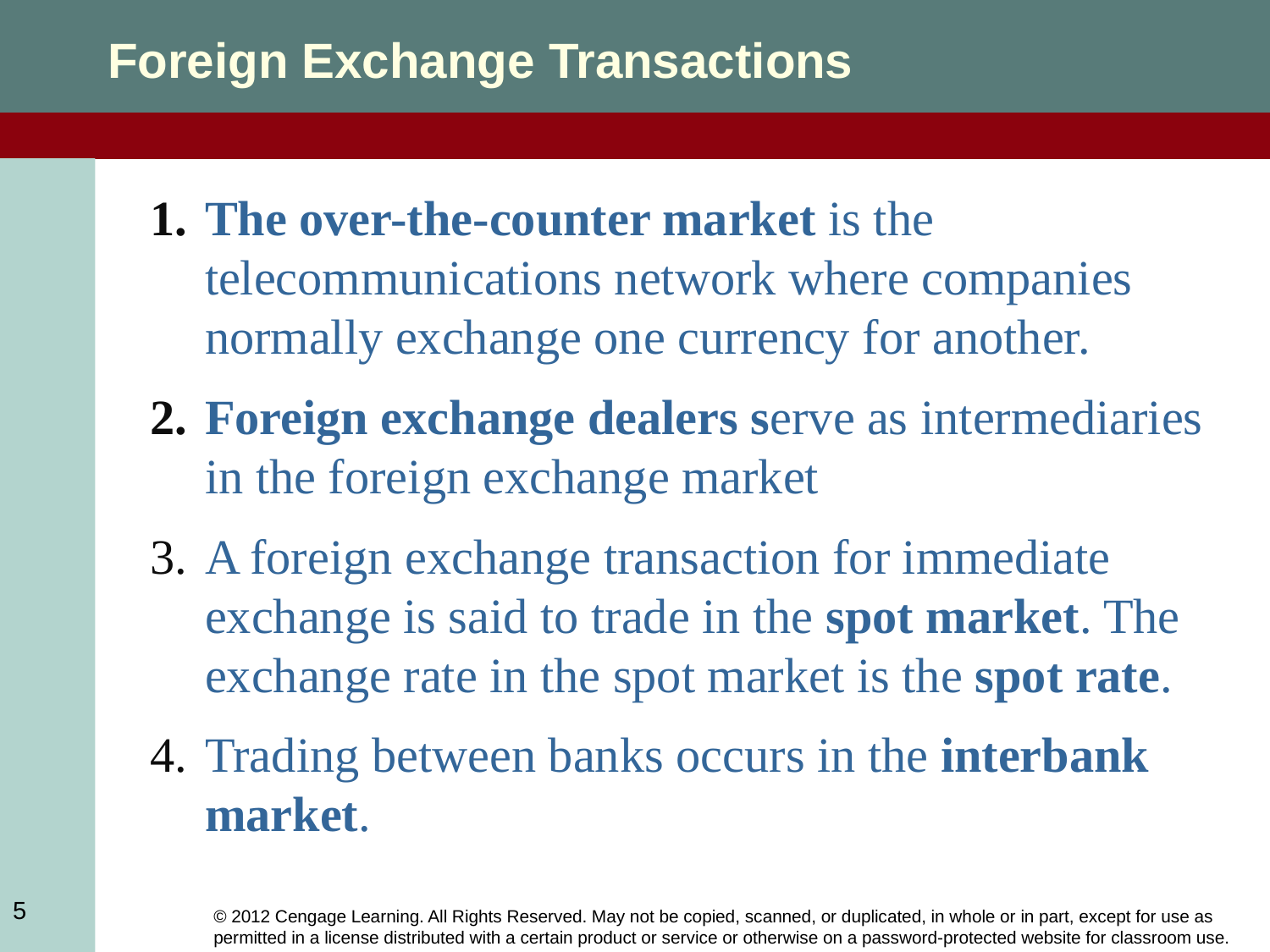

Foreign Exchange Transactions
The over-the-counter market is the telecommunications network where companies normally exchange one currency for another.
Foreign exchange dealers serve as intermediaries in the foreign exchange market
A foreign exchange transaction for immediate exchange is said to trade in the spot market. The exchange rate in the spot market is the spot rate.
Trading between banks occurs in the interbank market.
5